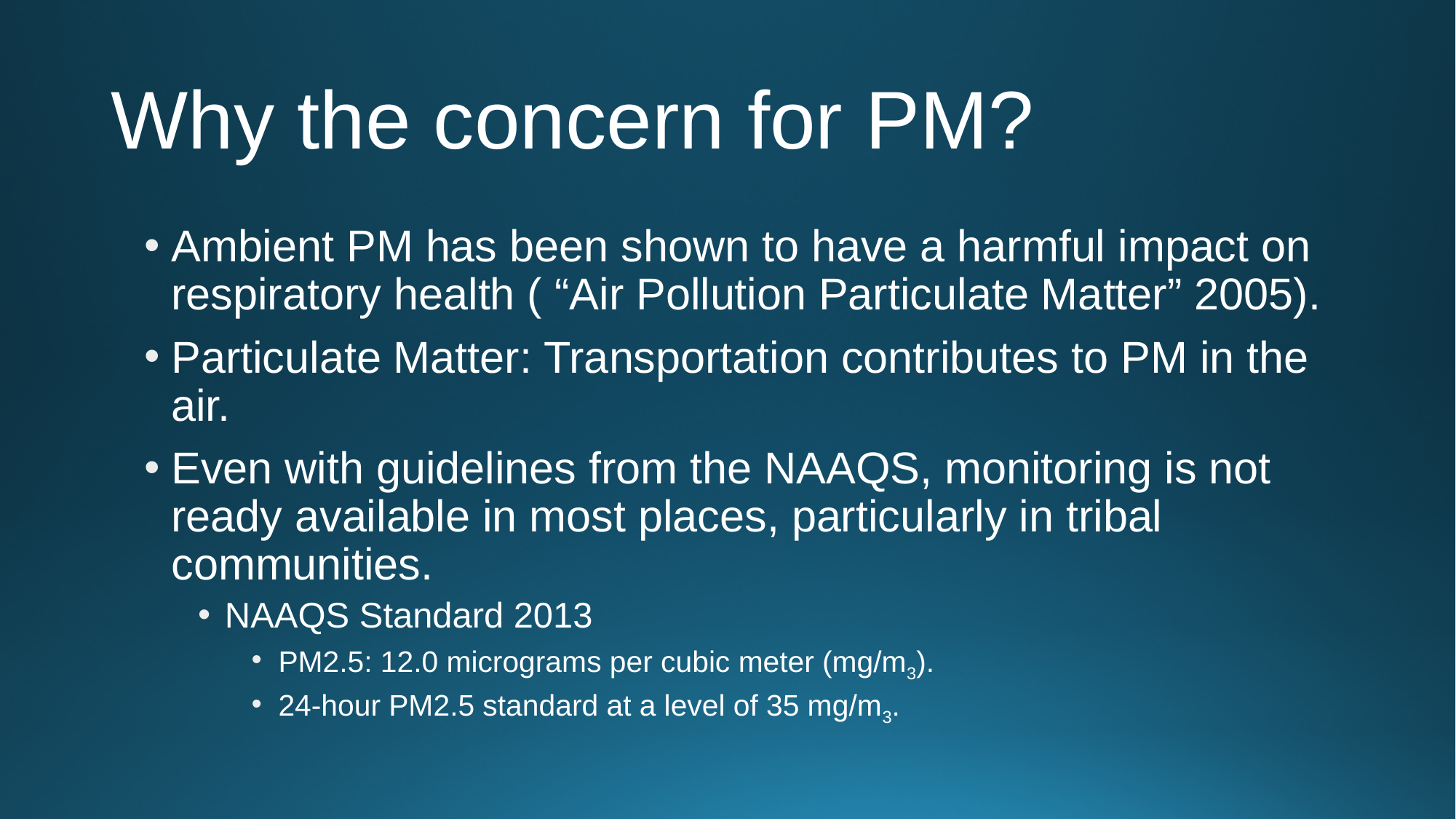

# Why the concern for PM?
Ambient PM has been shown to have a harmful impact on respiratory health ( “Air Pollution Particulate Matter” 2005).
Particulate Matter: Transportation contributes to PM in the air.
Even with guidelines from the NAAQS, monitoring is not ready available in most places, particularly in tribal communities.
NAAQS Standard 2013
PM2.5: 12.0 micrograms per cubic meter (mg/m3).
24-hour PM2.5 standard at a level of 35 mg/m3.